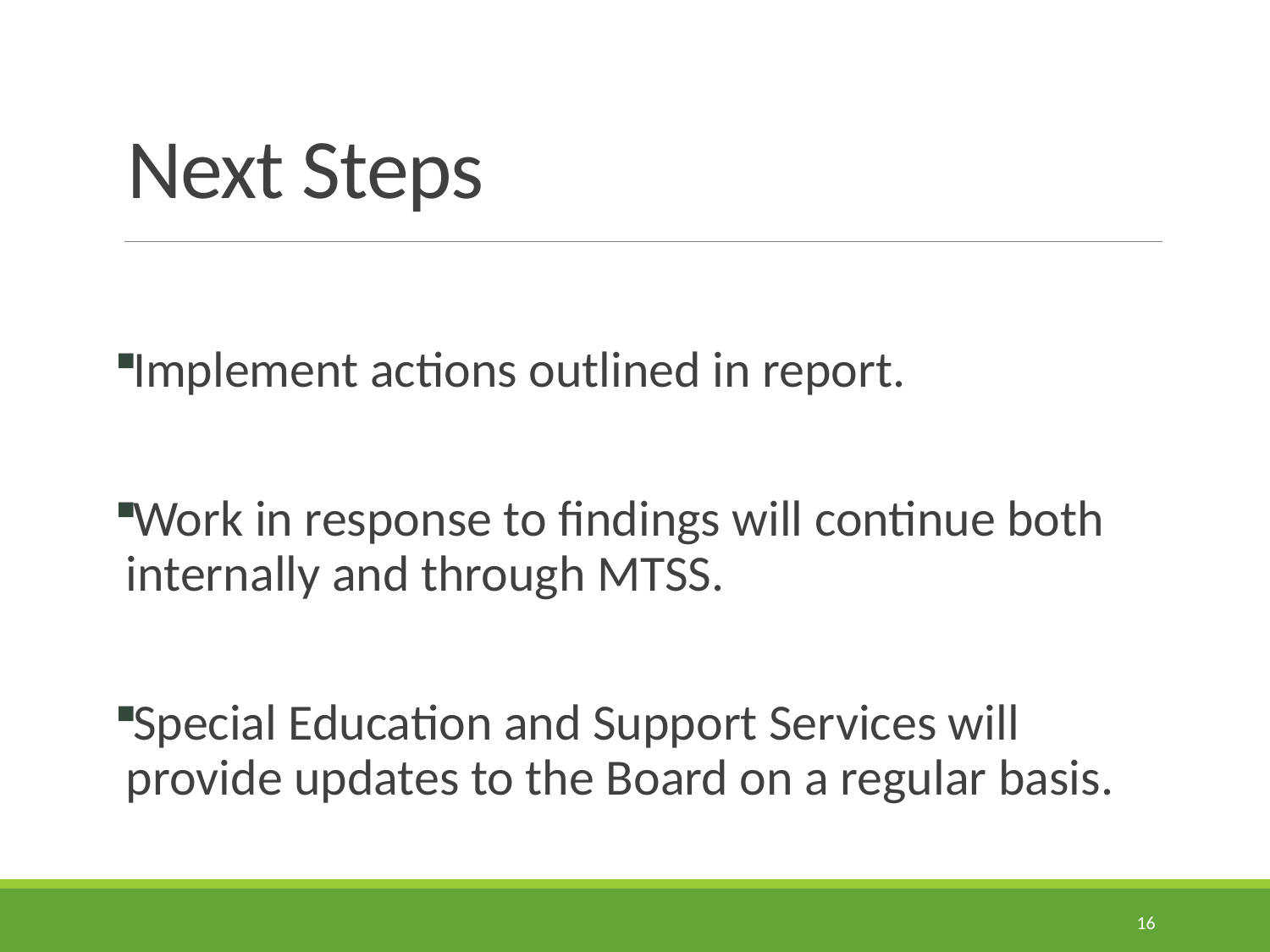

# Next Steps

Implement actions outlined in report.

Work in response to findings will continue both internally and through MTSS.

Special Education and Support Services will provide updates to the Board on a regular basis.

16